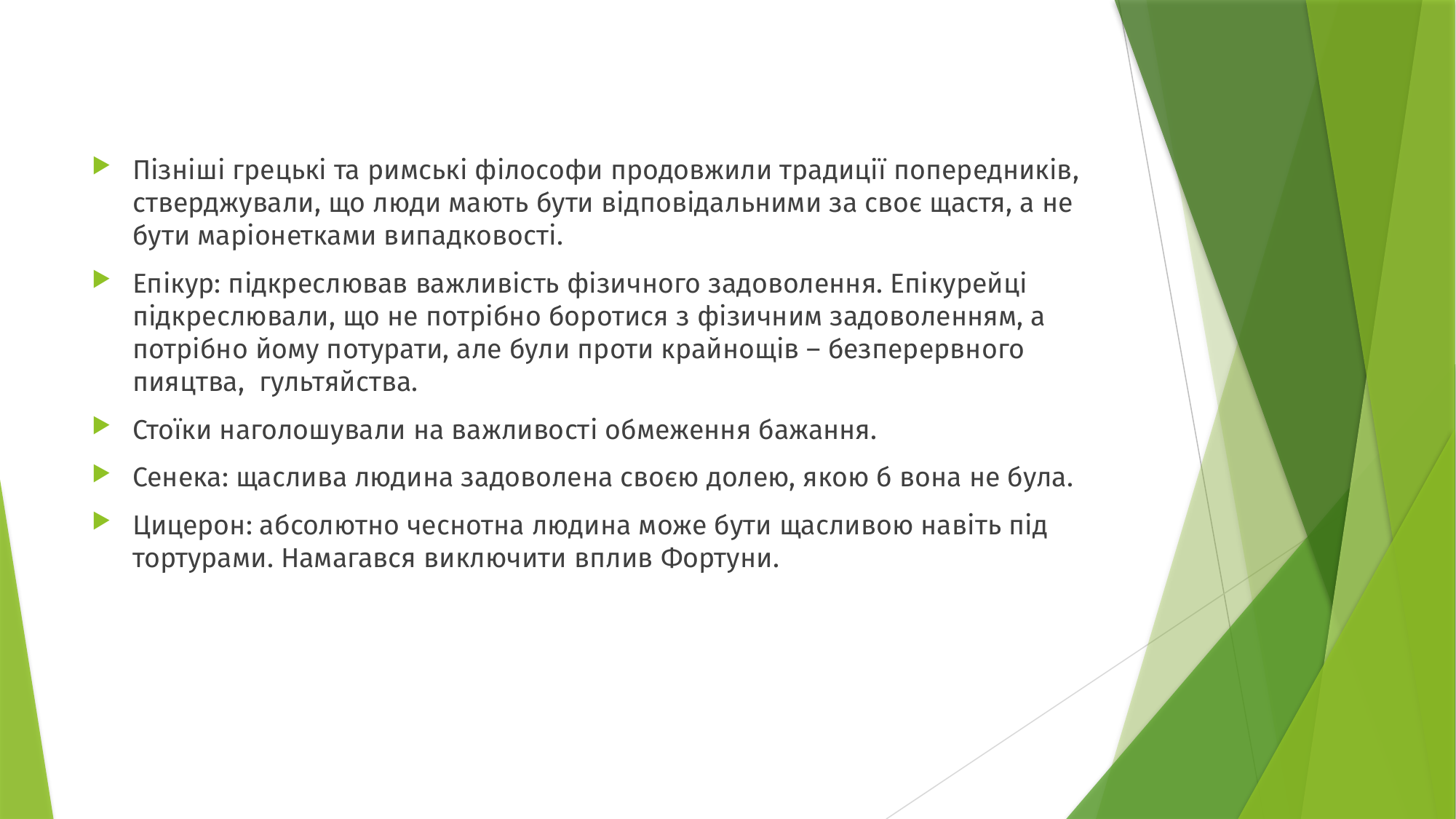

#
Пізніші грецькі та римські філософи продовжили традиції попередників, стверджували, що люди мають бути відповідальними за своє щастя, а не бути маріонетками випадковості.
Епікур: підкреслював важливість фізичного задоволення. Епікурейці підкреслювали, що не потрібно боротися з фізичним задоволенням, а потрібно йому потурати, але були проти крайнощів – безперервного пияцтва,  гультяйства.
Стоїки наголошували на важливості обмеження бажання.
Сенека: щаслива людина задоволена своєю долею, якою б вона не була.
Цицерон: абсолютно чеснотна людина може бути щасливою навіть під тортурами. Намагався виключити вплив Фортуни.